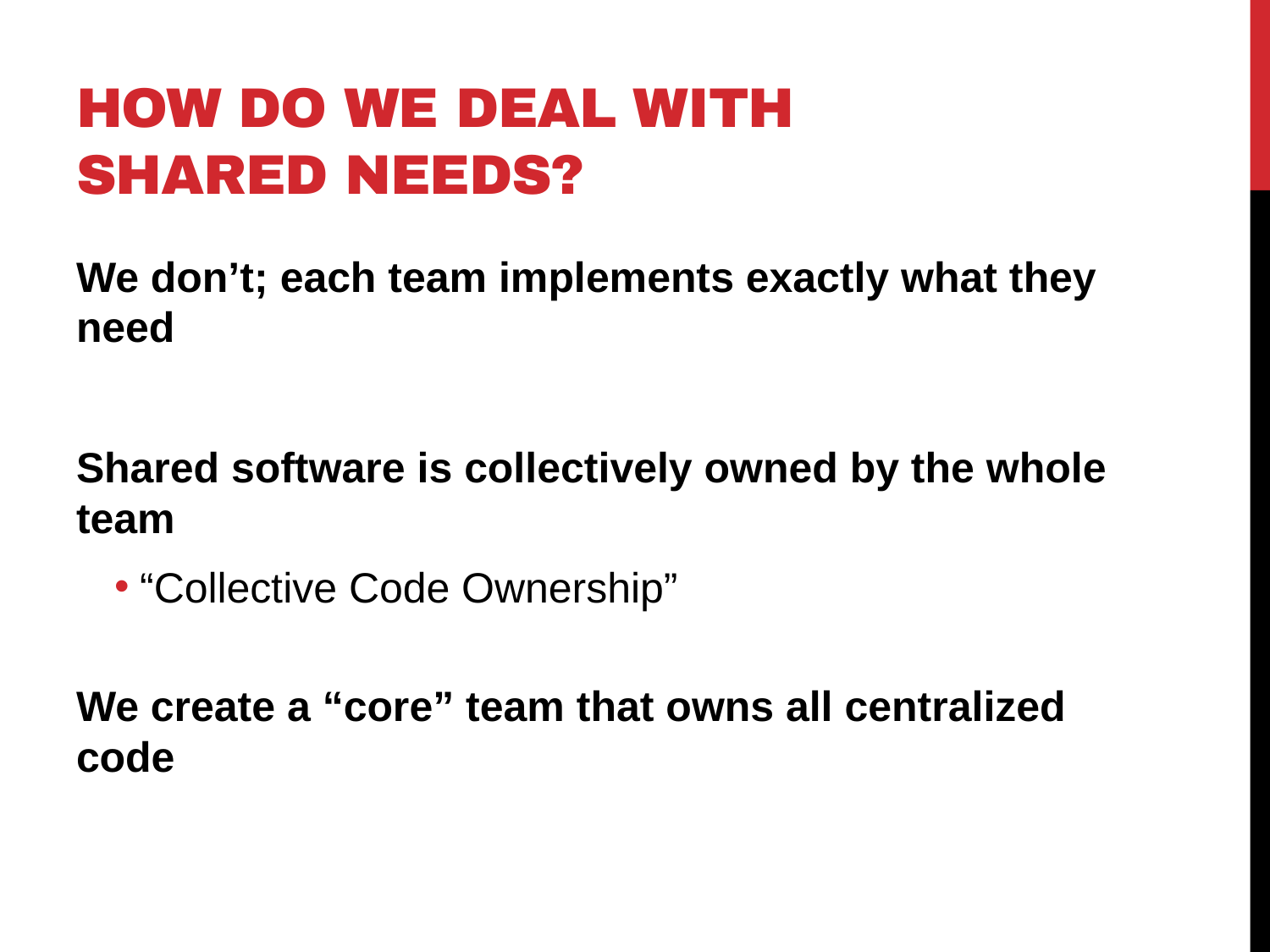

# How do we deal with shared needs?
We don’t; each team implements exactly what they need

Shared software is collectively owned by the whole team
“Collective Code Ownership”

We create a “core” team that owns all centralized code